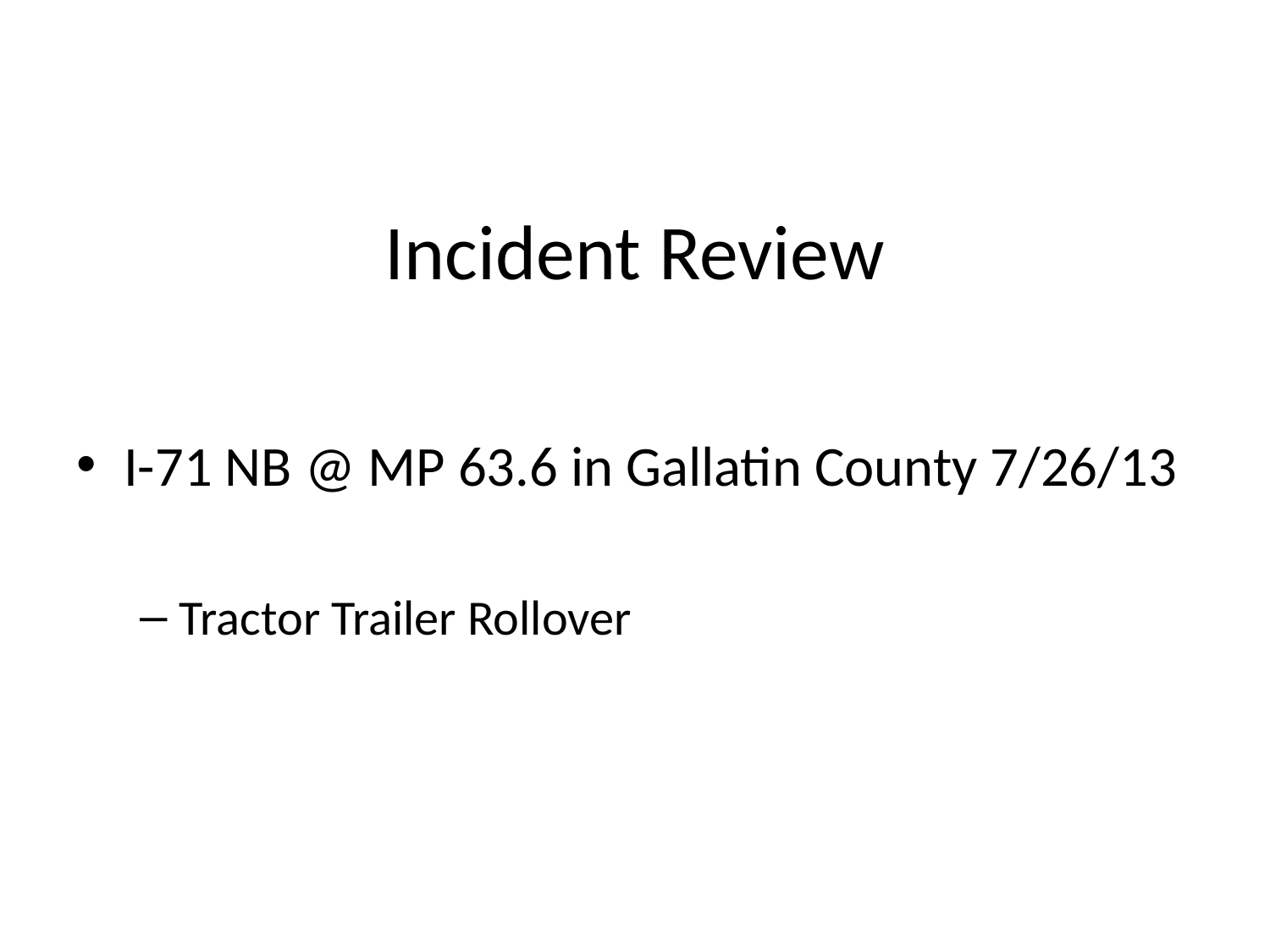

# Incident Review
I-71 NB @ MP 63.6 in Gallatin County 7/26/13

Tractor Trailer Rollover